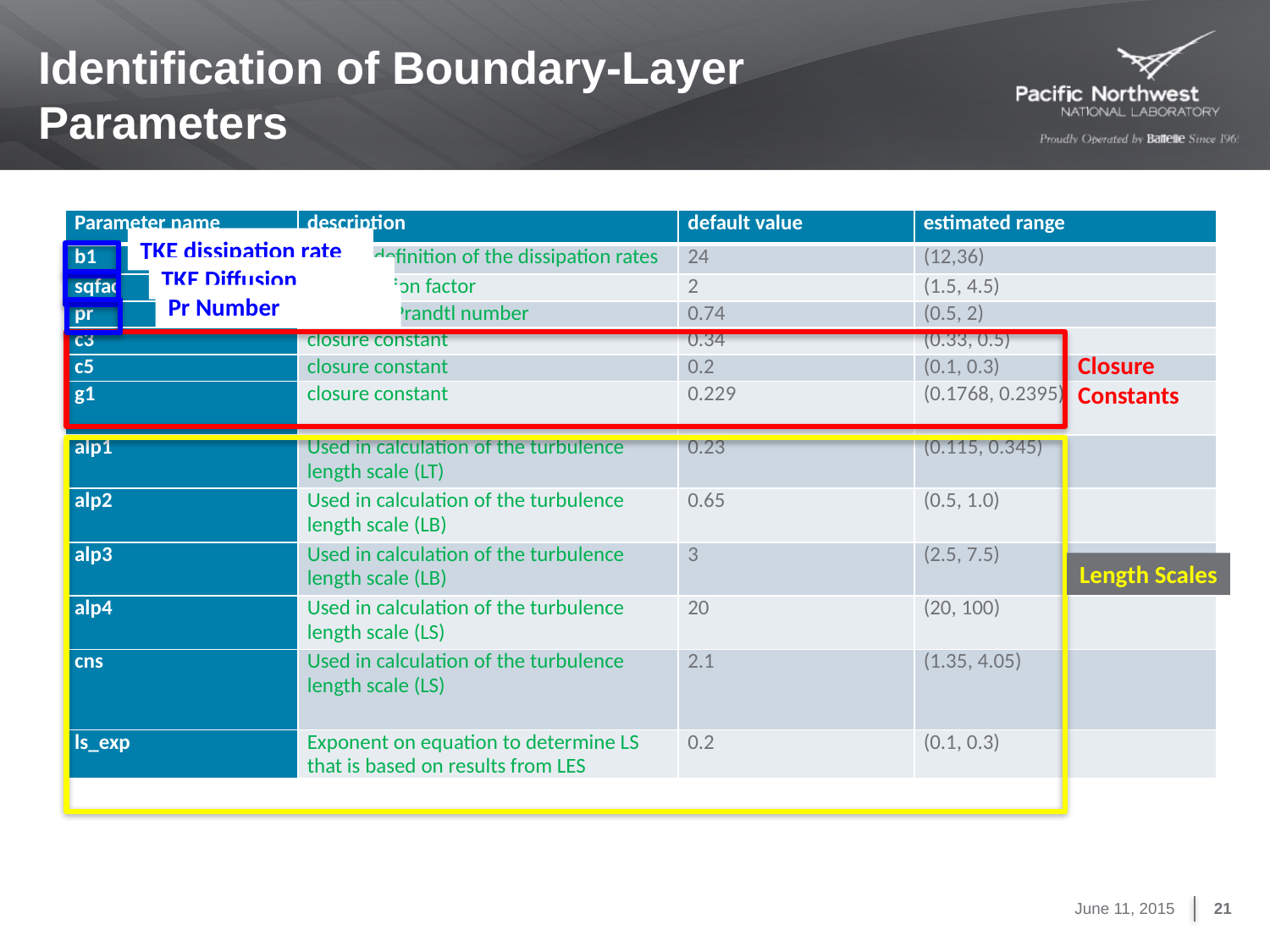

# Identification of Boundary-Layer Parameters
| Parameter name | description | default value | estimated range |
| --- | --- | --- | --- |
| b1 | used in definition of the dissipation rates | 24 | (12,36) |
| sqfac | TKE Diffusion factor | 2 | (1.5, 4.5) |
| pr | turbulent Prandtl number | 0.74 | (0.5, 2) |
| c3 | closure constant | 0.34 | (0.33, 0.5) |
| c5 | closure constant | 0.2 | (0.1, 0.3) |
| g1 | closure constant | 0.229 | (0.1768, 0.2395) |
| alp1 | Used in calculation of the turbulence length scale (LT) | 0.23 | (0.115, 0.345) |
| alp2 | Used in calculation of the turbulence length scale (LB) | 0.65 | (0.5, 1.0) |
| alp3 | Used in calculation of the turbulence length scale (LB) | 3 | (2.5, 7.5) |
| alp4 | Used in calculation of the turbulence length scale (LS) | 20 | (20, 100) |
| cns | Used in calculation of the turbulence length scale (LS) | 2.1 | (1.35, 4.05) |
| ls\_exp | Exponent on equation to determine LS that is based on results from LES | 0.2 | (0.1, 0.3) |
TKE dissipation rate

TKE Diffusion

Pr Number

Closure
Constants

Length Scales

June 11, 2015
21